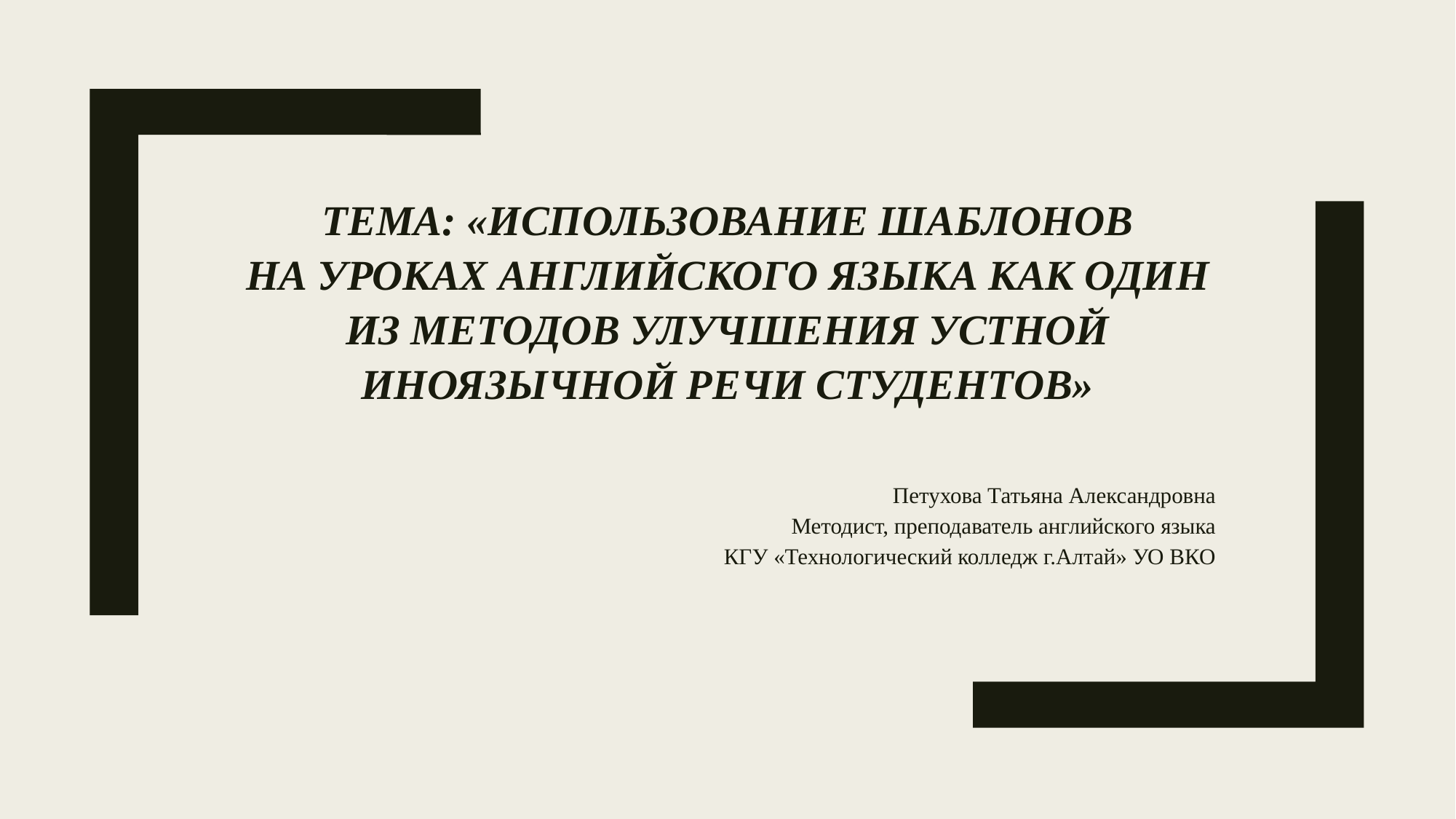

# Тема: «Использование шаблонов на уроках английского языка как один из методов улучшения устной иноязычной речи студентов»
Петухова Татьяна Александровна
Методист, преподаватель английского языка
КГУ «Технологический колледж г.Алтай» УО ВКО